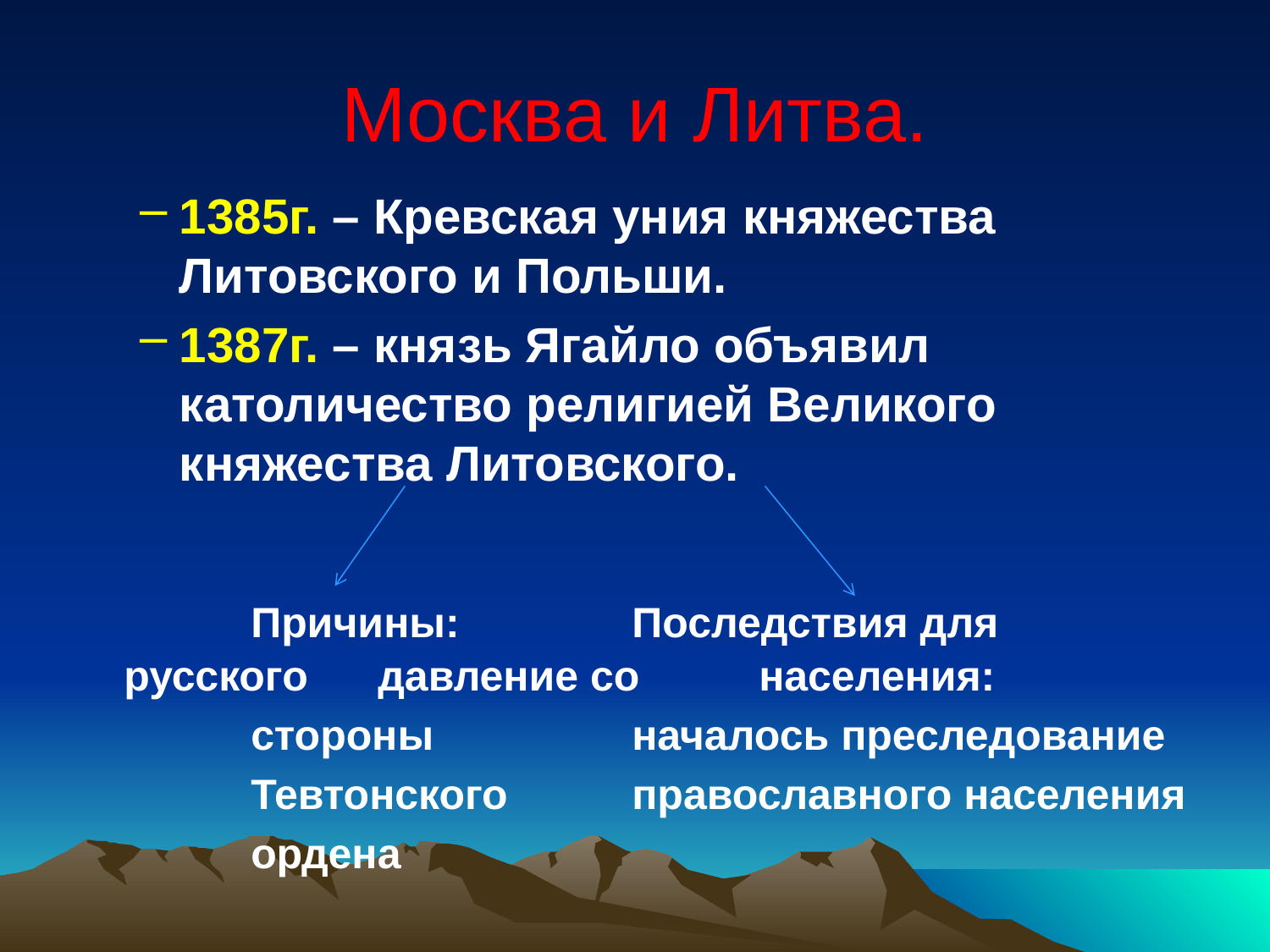

# Москва и Литва.
1385г. – Кревская уния княжества Литовского и Польши.
1387г. – князь Ягайло объявил католичество религией Великого княжества Литовского.

		Причины:		Последствия для русского 	давление со 	населения:
		стороны 		началось преследование
		Тевтонского	православного населения
  		ордена